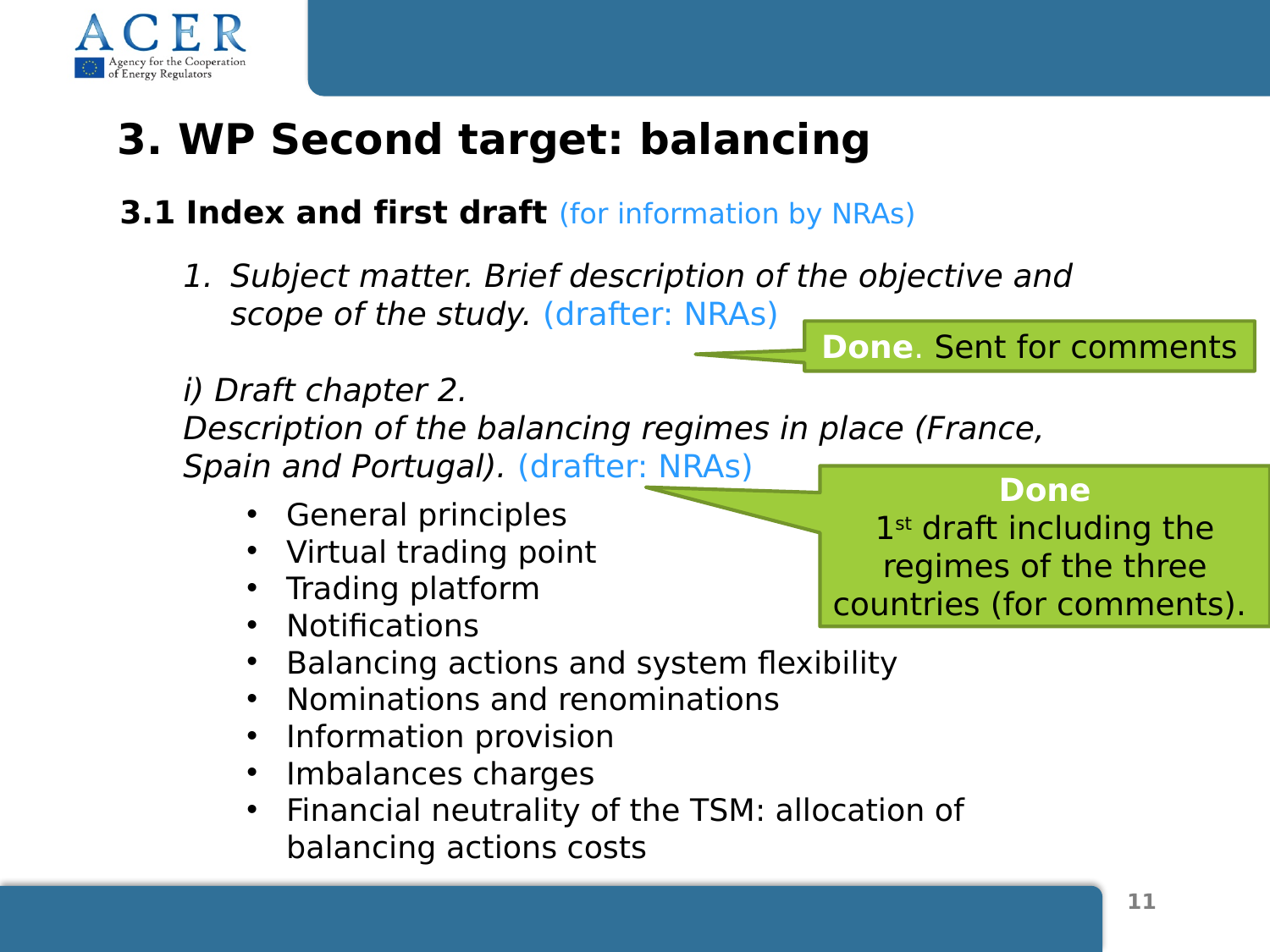

3. WP Second target: balancing
3.1 Index and first draft (for information by NRAs)

Subject matter. Brief description of the objective and scope of the study. (drafter: NRAs)

i) Draft chapter 2.
Description of the balancing regimes in place (France, Spain and Portugal). (drafter: NRAs)
General principles
Virtual trading point
Trading platform
Notifications
Balancing actions and system flexibility
Nominations and renominations
Information provision
Imbalances charges
Financial neutrality of the TSM: allocation of balancing actions costs
Done. Sent for comments
Done
1st draft including the regimes of the three countries (for comments).
11